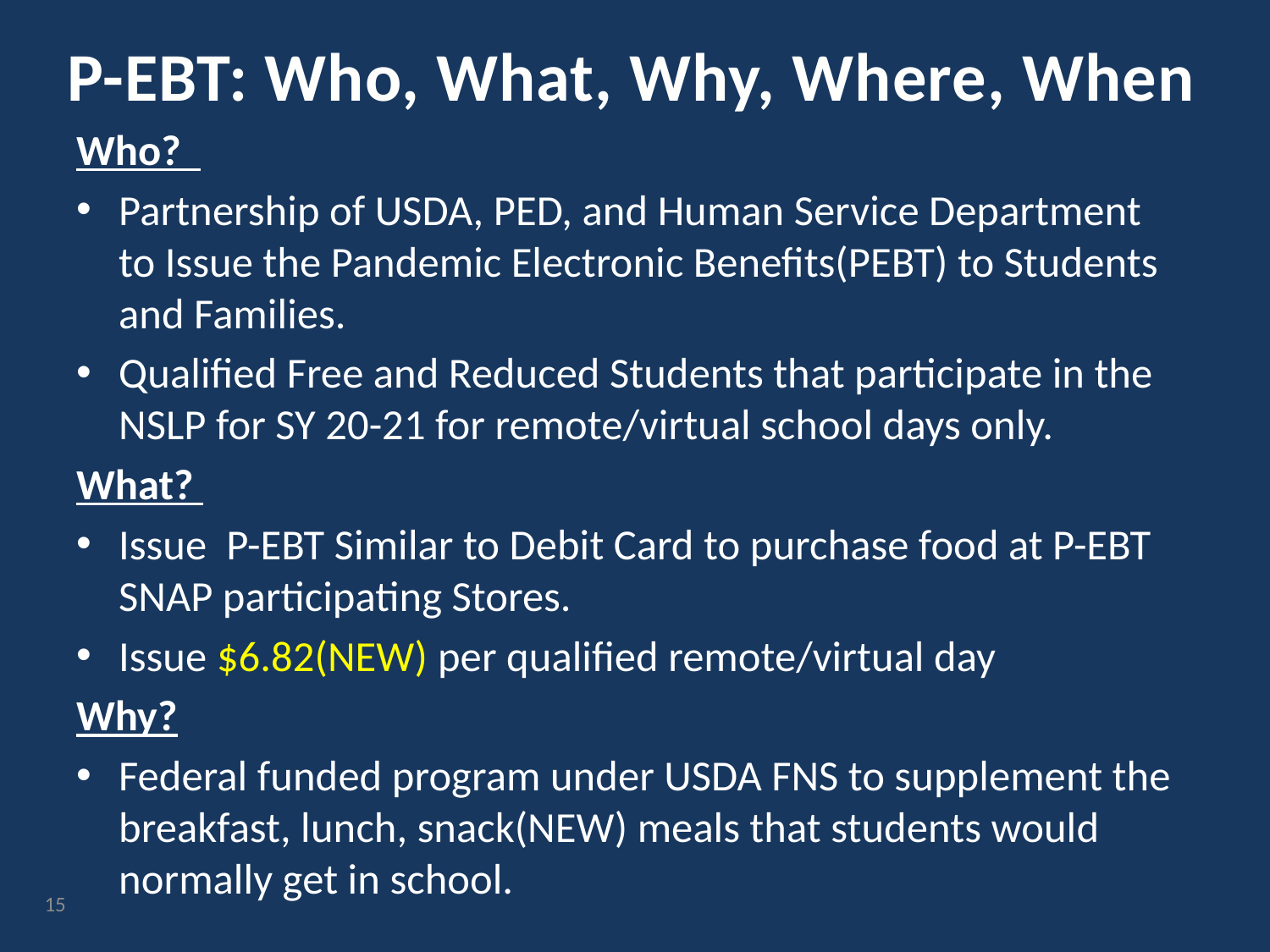

# P-EBT: Who, What, Why, Where, When
Who?
Partnership of USDA, PED, and Human Service Department to Issue the Pandemic Electronic Benefits(PEBT) to Students and Families.
Qualified Free and Reduced Students that participate in the NSLP for SY 20-21 for remote/virtual school days only.
What?
Issue  P-EBT Similar to Debit Card to purchase food at P-EBT SNAP participating Stores.
Issue $6.82(NEW) per qualified remote/virtual day
Why?
Federal funded program under USDA FNS to supplement the breakfast, lunch, snack(NEW) meals that students would normally get in school.

15